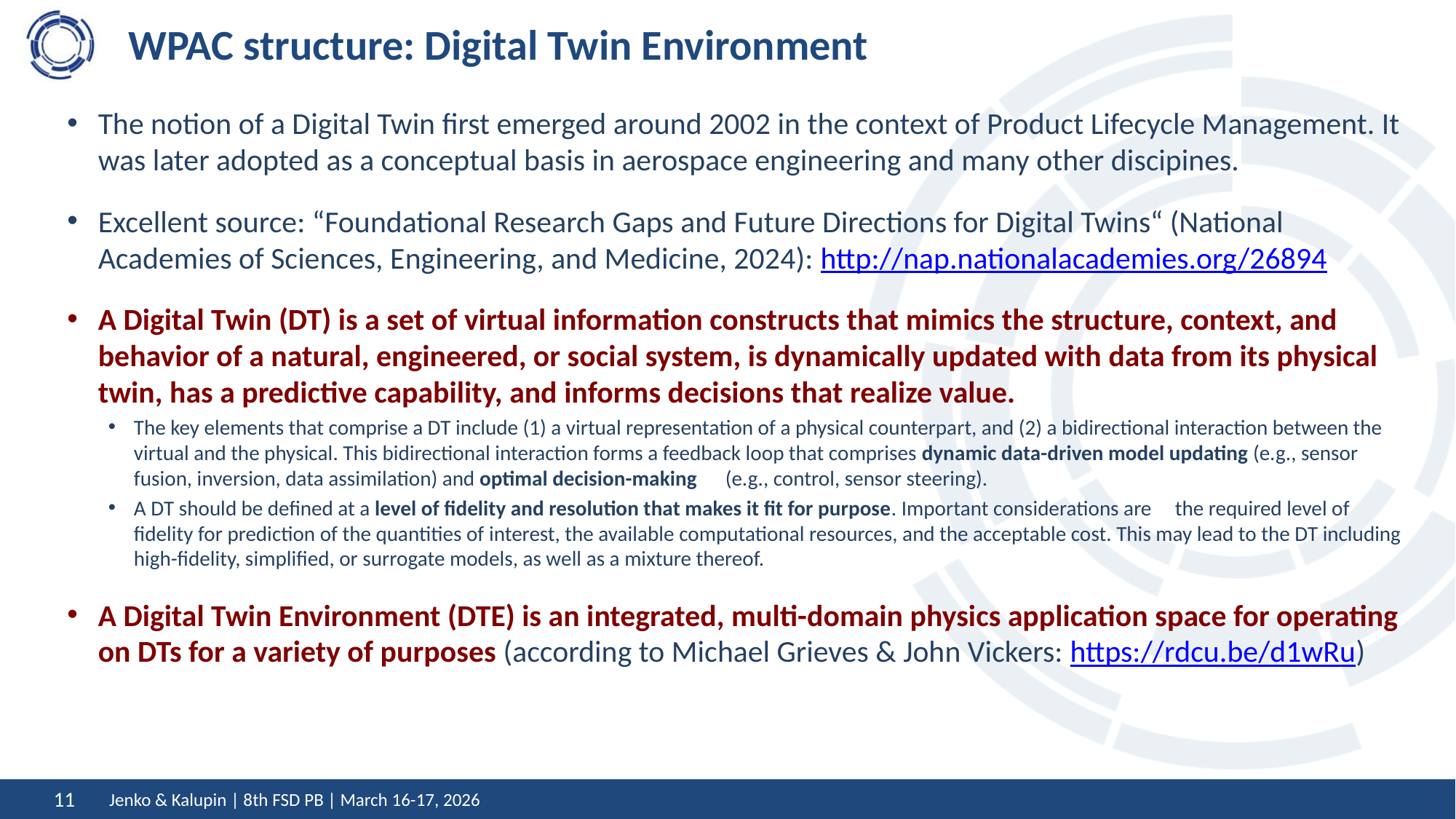

# WPAC structure: Digital Twin Environment
The notion of a Digital Twin first emerged around 2002 in the context of Product Lifecycle Management. It was later adopted as a conceptual basis in aerospace engineering and many other discipines.

Excellent source: “Foundational Research Gaps and Future Directions for Digital Twins“ (National Academies of Sciences, Engineering, and Medicine, 2024): http://nap.nationalacademies.org/26894

A Digital Twin (DT) is a set of virtual information constructs that mimics the structure, context, and behavior of a natural, engineered, or social system, is dynamically updated with data from its physical twin, has a predictive capability, and informs decisions that realize value.
The key elements that comprise a DT include (1) a virtual representation of a physical counterpart, and (2) a bidirectional interaction between the virtual and the physical. This bidirectional interaction forms a feedback loop that comprises dynamic data-driven model updating (e.g., sensor fusion, inversion, data assimilation) and optimal decision-making      (e.g., control, sensor steering).
A DT should be defined at a level of fidelity and resolution that makes it fit for purpose. Important considerations are     the required level of fidelity for prediction of the quantities of interest, the available computational resources, and the acceptable cost. This may lead to the DT including high-fidelity, simplified, or surrogate models, as well as a mixture thereof.

A Digital Twin Environment (DTE) is an integrated, multi-domain physics application space for operating on DTs for a variety of purposes (according to Michael Grieves & John Vickers: https://rdcu.be/d1wRu)
Jenko & Kalupin | 8th FSD PB | March 16-17, 2026
11